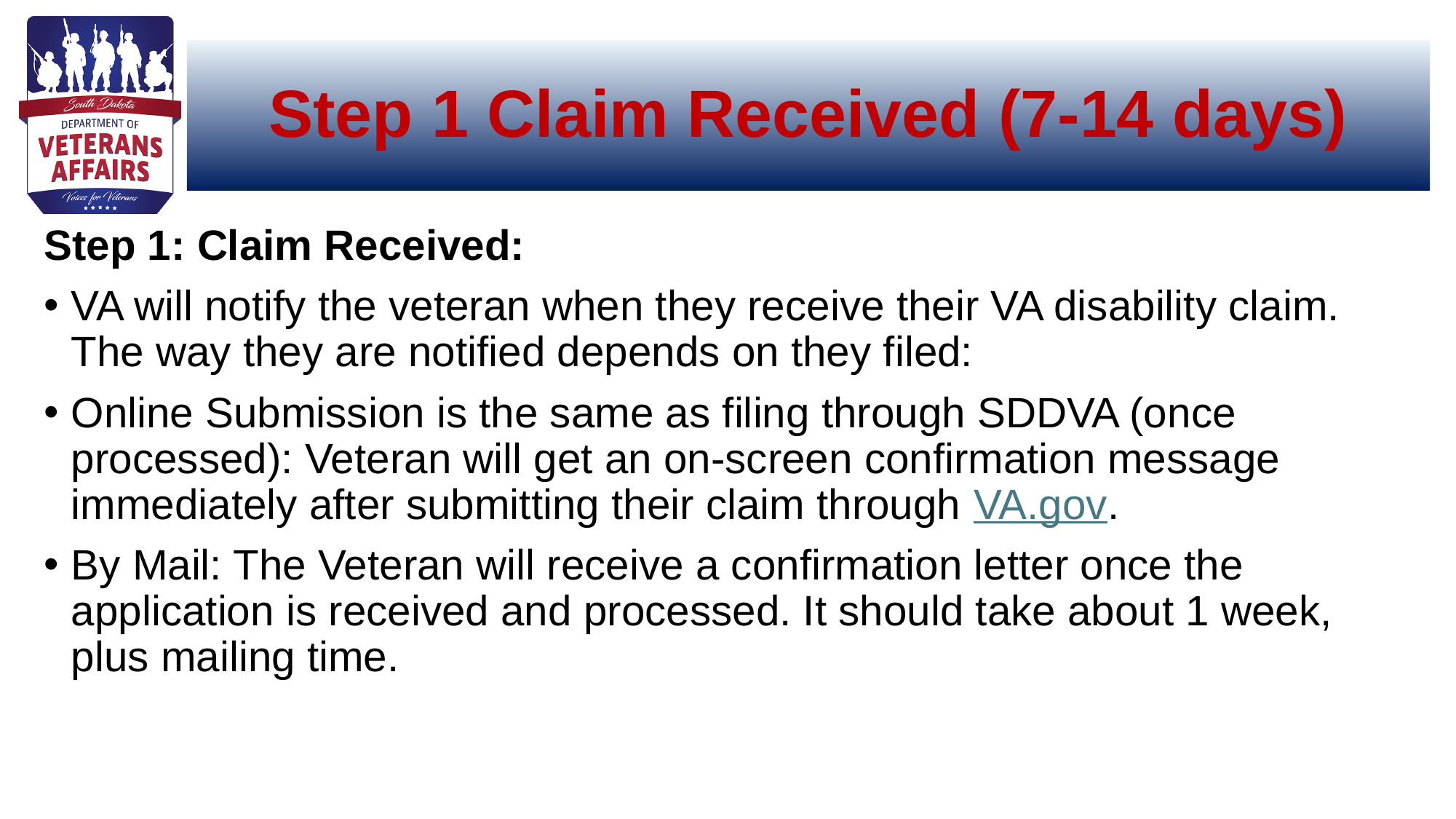

# Step 1 Claim Received (7-14 days)
Step 1: Claim Received:
VA will notify the veteran when they receive their VA disability claim.
The way they are notified depends on they filed:
Online Submission is the same as filing through SDDVA (once processed): Veteran will get an on-screen confirmation message immediately after submitting their claim through VA.gov.
By Mail: The Veteran will receive a confirmation letter once the application is received and processed. It should take about 1 week, plus mailing time.